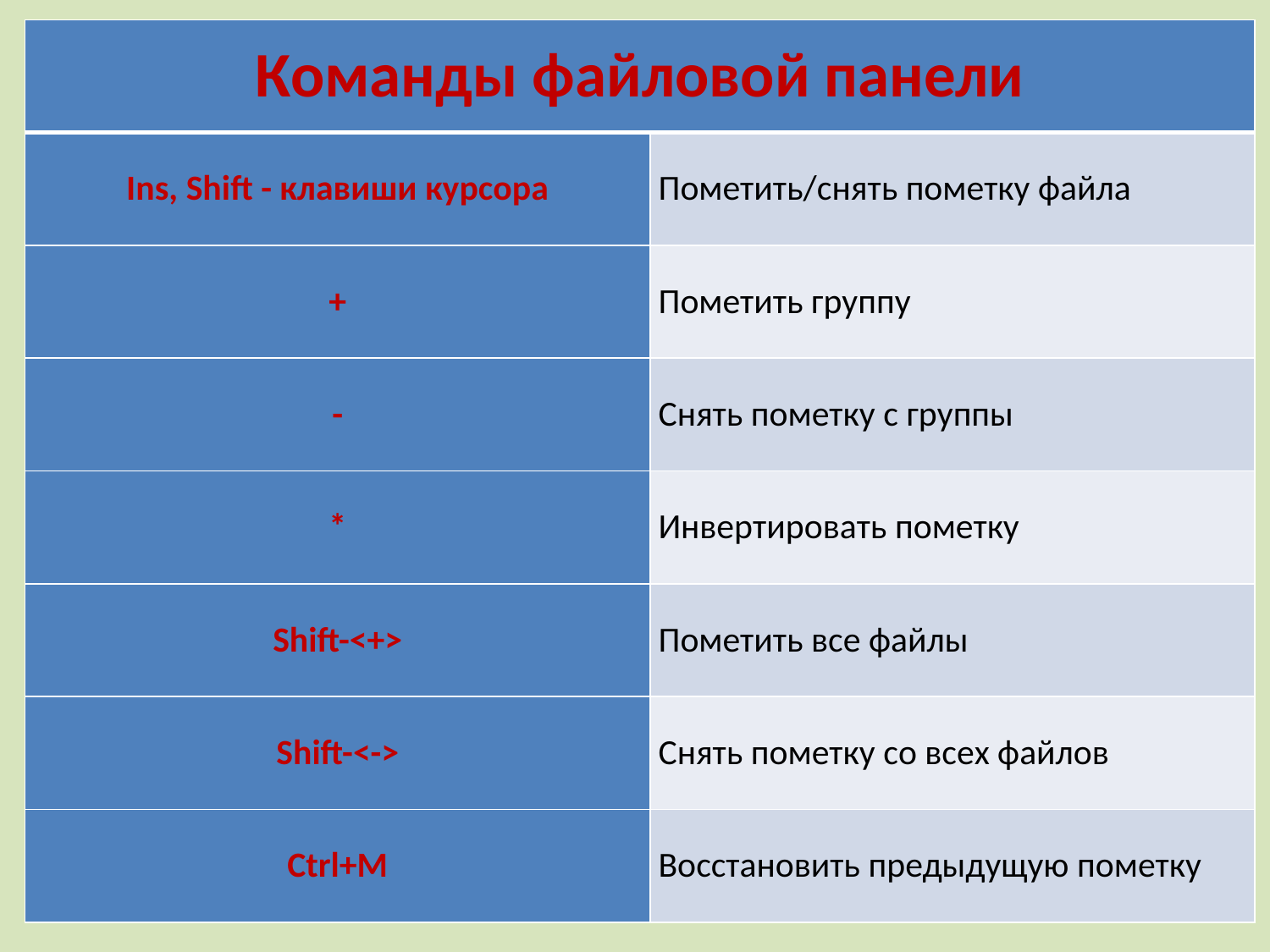

| Команды файловой панели |  |
| --- | --- |
| Ins, Shift - клавиши курсора | Пометить/снять пометку файла |
| + | Пометить группу |
| - | Снять пометку с группы |
| \* | Инвертировать пометку |
| Shift-<+> | Пометить все файлы |
| Shift-<-> | Снять пометку со всех файлов |
| Ctrl+M | Восстановить предыдущую пометку |
#